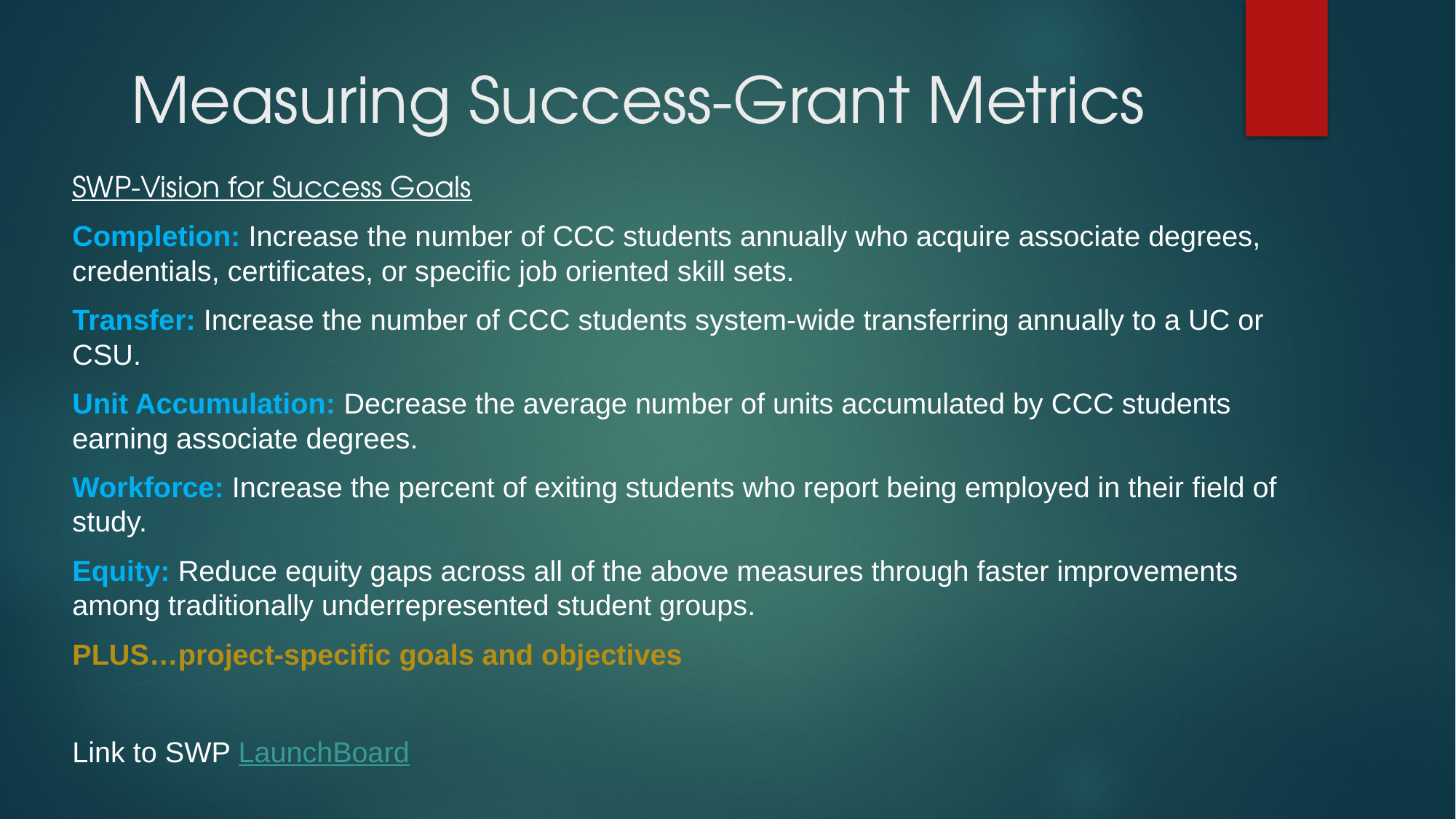

# Measuring Success-Grant Metrics
SWP-Vision for Success Goals
Completion: Increase the number of CCC students annually who acquire associate degrees, credentials, certificates, or specific job oriented skill sets.
Transfer: Increase the number of CCC students system-wide transferring annually to a UC or CSU.
Unit Accumulation: Decrease the average number of units accumulated by CCC students earning associate degrees.
Workforce: Increase the percent of exiting students who report being employed in their field of study.
Equity: Reduce equity gaps across all of the above measures through faster improvements among traditionally underrepresented student groups.
PLUS…project-specific goals and objectives

Link to SWP LaunchBoard